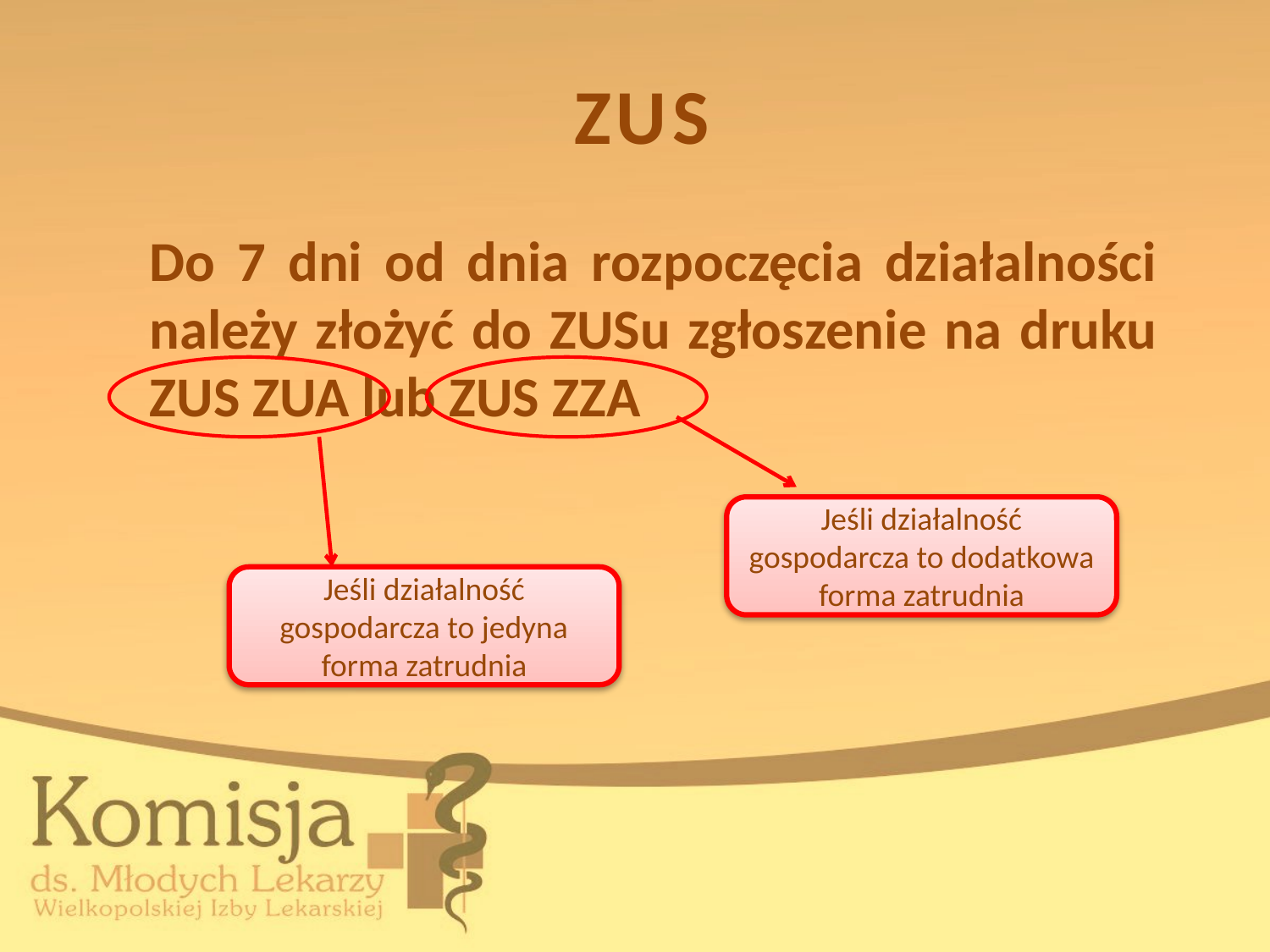

# ZUS
	Do 7 dni od dnia rozpoczęcia działalności należy złożyć do ZUSu zgłoszenie na druku ZUS ZUA lub ZUS ZZA

Jeśli działalność gospodarcza to jedyna forma zatrudnia

Jeśli działalność gospodarcza to dodatkowa forma zatrudnia